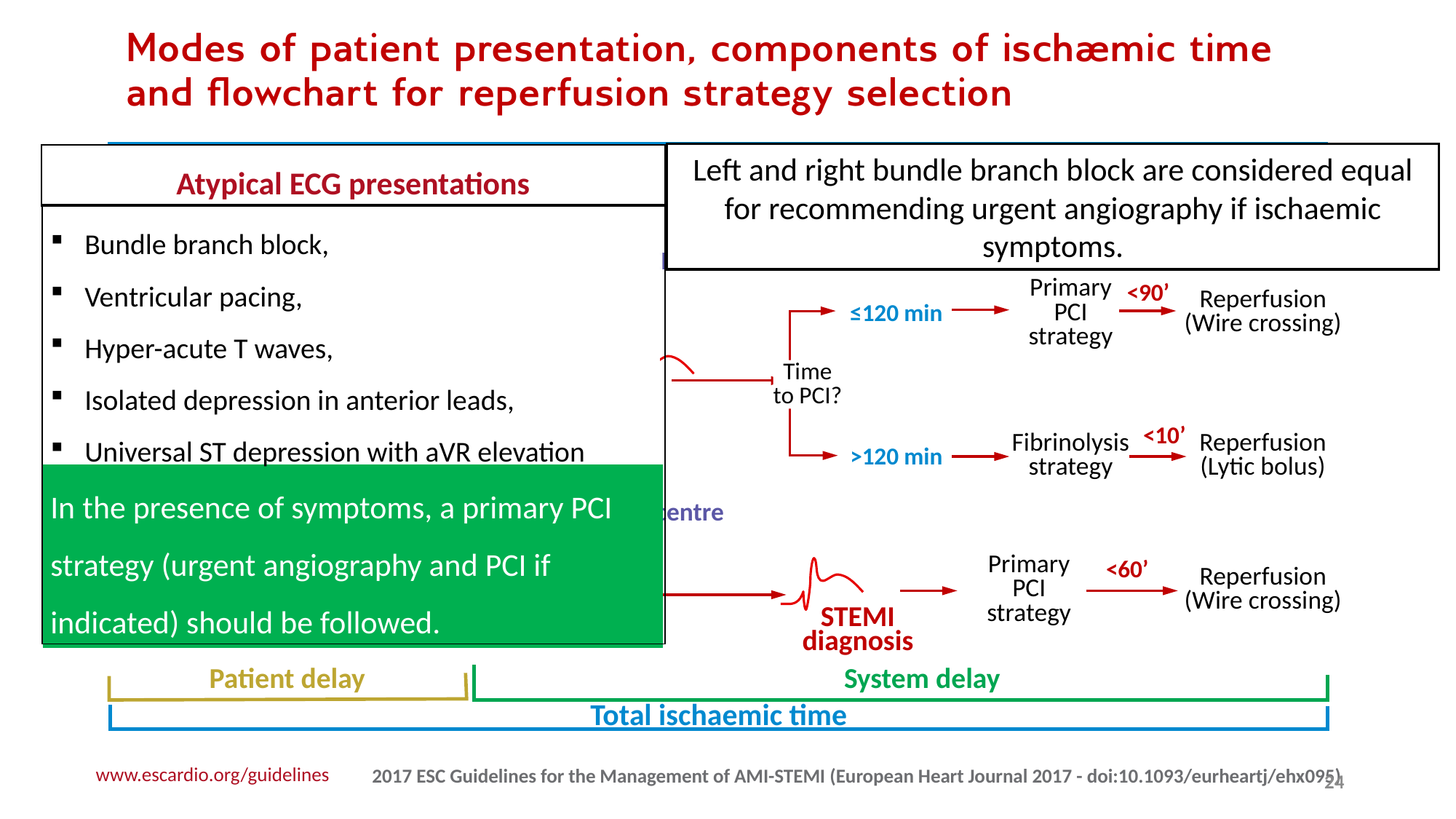

Modes of patient presentation, components of ischaemic time
and flowchart for reperfusion strategy selection
Total ischaemic time

Left and right bundle branch block are considered equal for recommending urgent angiography if ischaemic symptoms.
Atypical ECG presentations

Bundle branch block,
Ventricular pacing,
Hyper-acute T waves,
Isolated depression in anterior leads,
Universal ST depression with aVR elevationIn
In the presence of symptoms, a primary PCI strategy (urgent angiography and PCI if indicated) should be followed.

Patient delay
EMS delay
System delay

FMC: EMS

Primary
PCI
strategy
<90’
<10’
Reperfusion
(Wire crossing)
≤120 min

STEMI
diagnosis

Time
to PCI?
<10’
<10’
Fibrinolysis
strategy
Reperfusion
(Lytic bolus)
>120 min

FMC:
Non-PCI centre

<60’
Primary
PCI
strategy

<10’
Reperfusion
(Wire crossing)
STEMI
diagnosis
FMC: PCI centre
Patient delay
System delay

Total ischaemic time

24